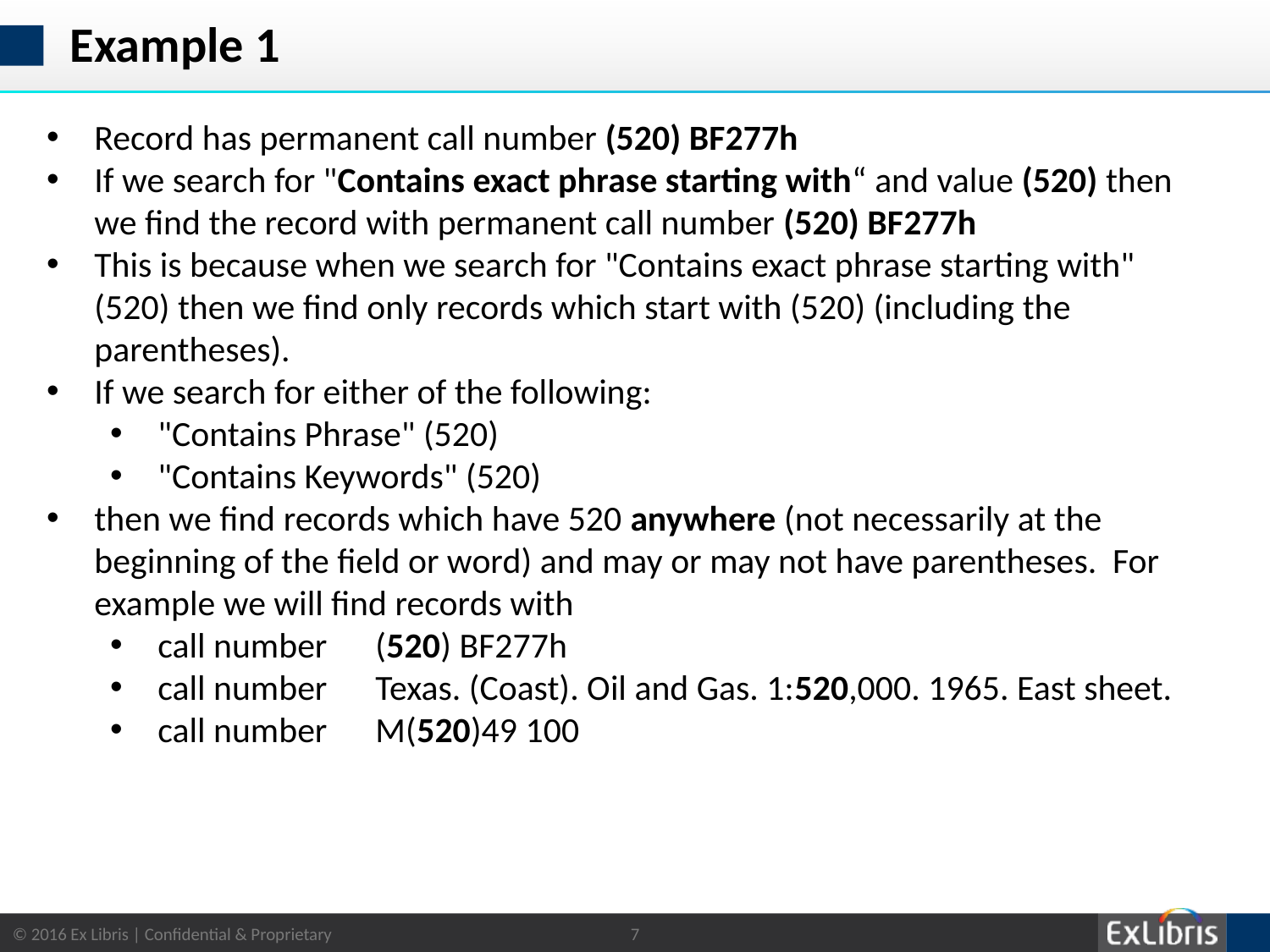

# Example 1
Record has permanent call number (520) BF277h
If we search for "Contains exact phrase starting with“ and value (520) then we find the record with permanent call number (520) BF277h
This is because when we search for "Contains exact phrase starting with" (520) then we find only records which start with (520) (including the parentheses).
If we search for either of the following:
"Contains Phrase" (520)
"Contains Keywords" (520)
then we find records which have 520 anywhere (not necessarily at the beginning of the field or word) and may or may not have parentheses.  For example we will find records with
call number      (520) BF277h
call number      Texas. (Coast). Oil and Gas. 1:520,000. 1965. East sheet.
call number      M(520)49 100
7